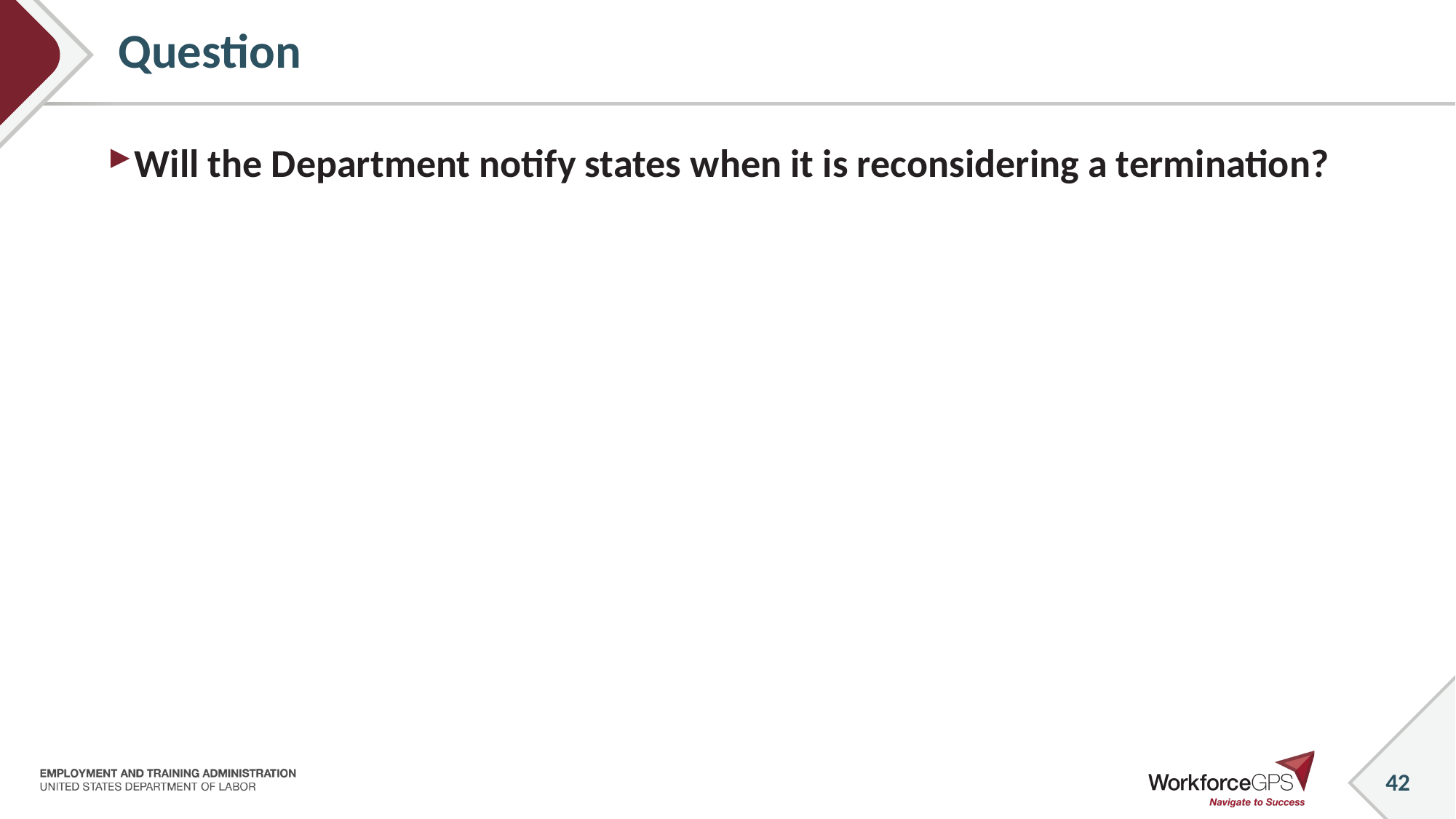

# Question
Will the Department notify states when it is reconsidering a termination?
42